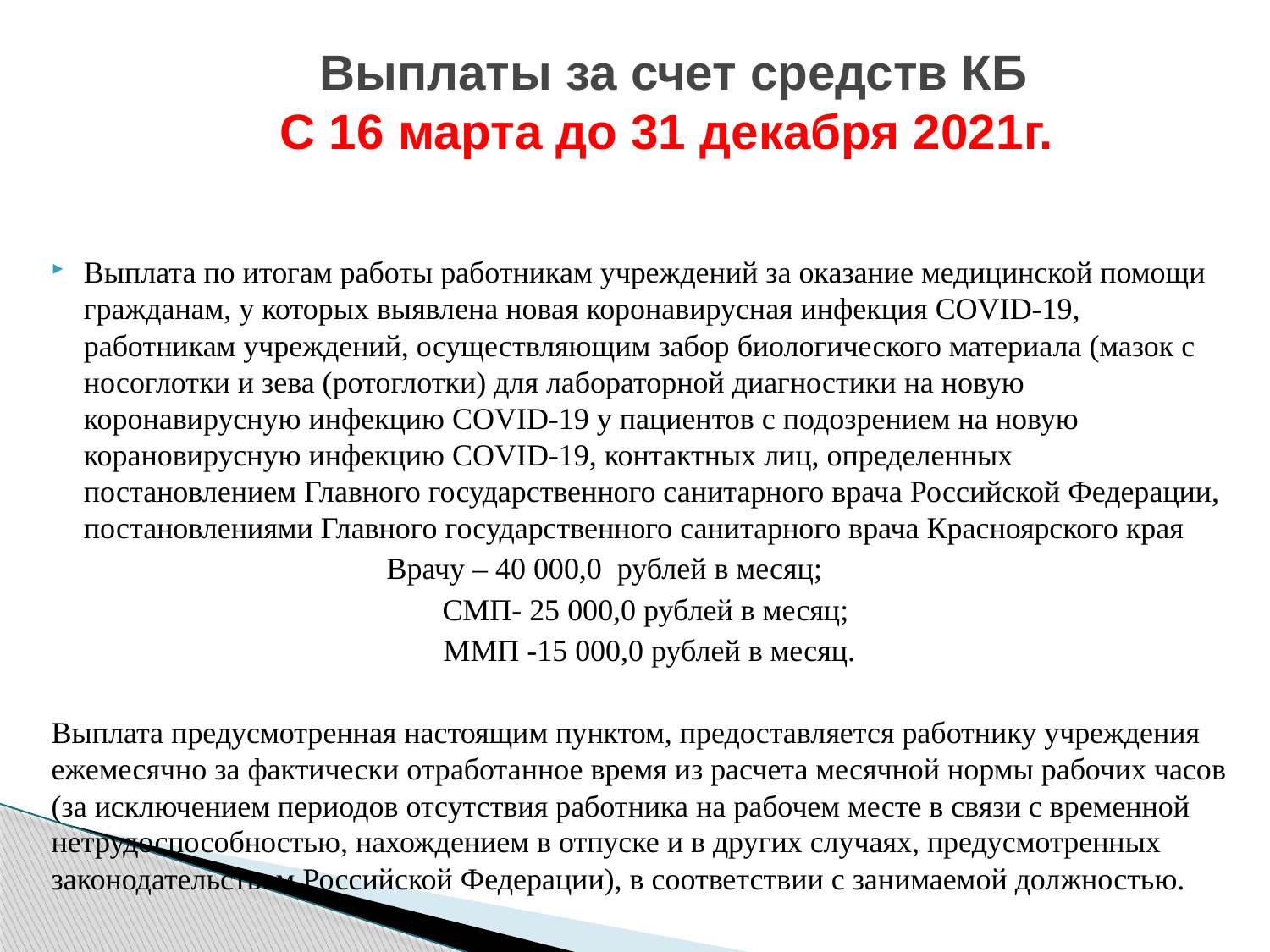

# Выплаты за счет средств КБ С 16 марта до 31 декабря 2021г.

Выплата по итогам работы работникам учреждений за оказание медицинской помощи гражданам, у которых выявлена новая коронавирусная инфекция COVID-19, работникам учреждений, осуществляющим забор биологического материала (мазок с носоглотки и зева (ротоглотки) для лабораторной диагностики на новую коронавирусную инфекцию COVID-19 у пациентов с подозрением на новую корановирусную инфекцию COVID-19, контактных лиц, определенных постановлением Главного государственного санитарного врача Российской Федерации, постановлениями Главного государственного санитарного врача Красноярского края
                                            Врачу – 40 000,0  рублей в месяц;
 СМП- 25 000,0 рублей в месяц;
  ММП -15 000,0 рублей в месяц.

Выплата предусмотренная настоящим пунктом, предоставляется работнику учреждения ежемесячно за фактически отработанное время из расчета месячной нормы рабочих часов (за исключением периодов отсутствия работника на рабочем месте в связи с временной нетрудоспособностью, нахождением в отпуске и в других случаях, предусмотренных законодательством Российской Федерации), в соответствии с занимаемой должностью.